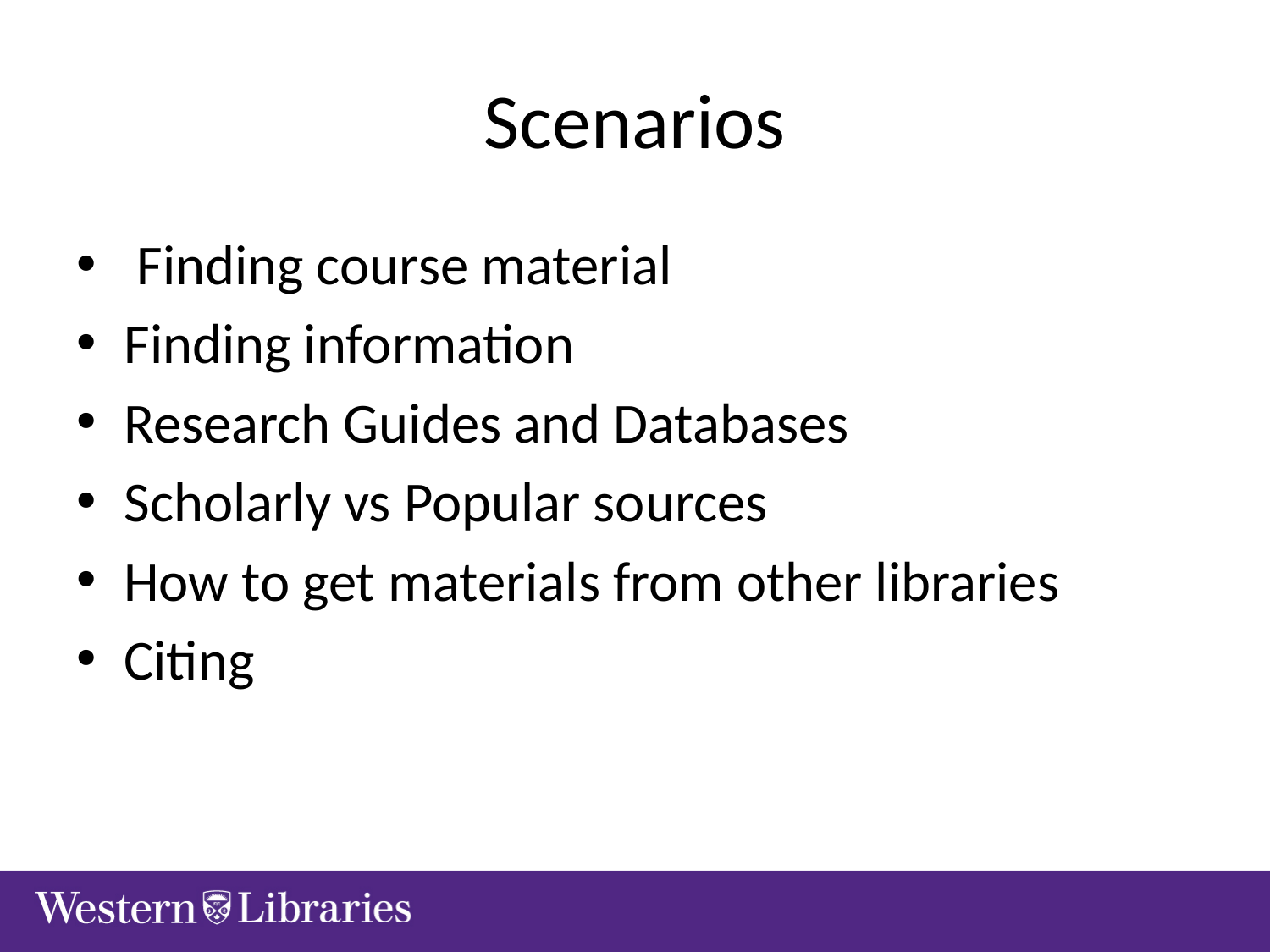

# Scenarios
 Finding course material
Finding information
Research Guides and Databases
Scholarly vs Popular sources
How to get materials from other libraries
Citing